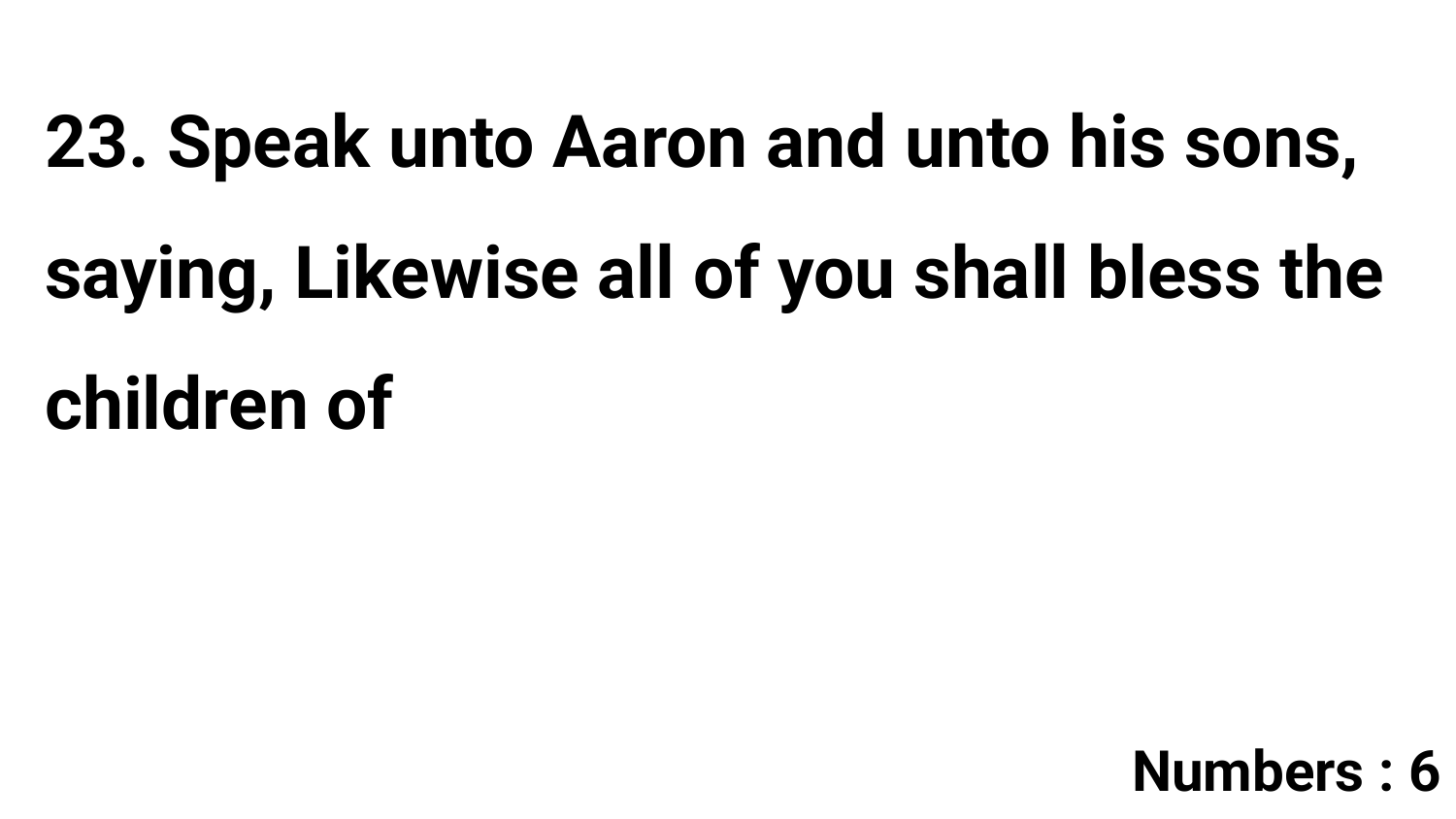

23. Speak unto Aaron and unto his sons, saying, Likewise all of you shall bless the children of
Numbers : 6